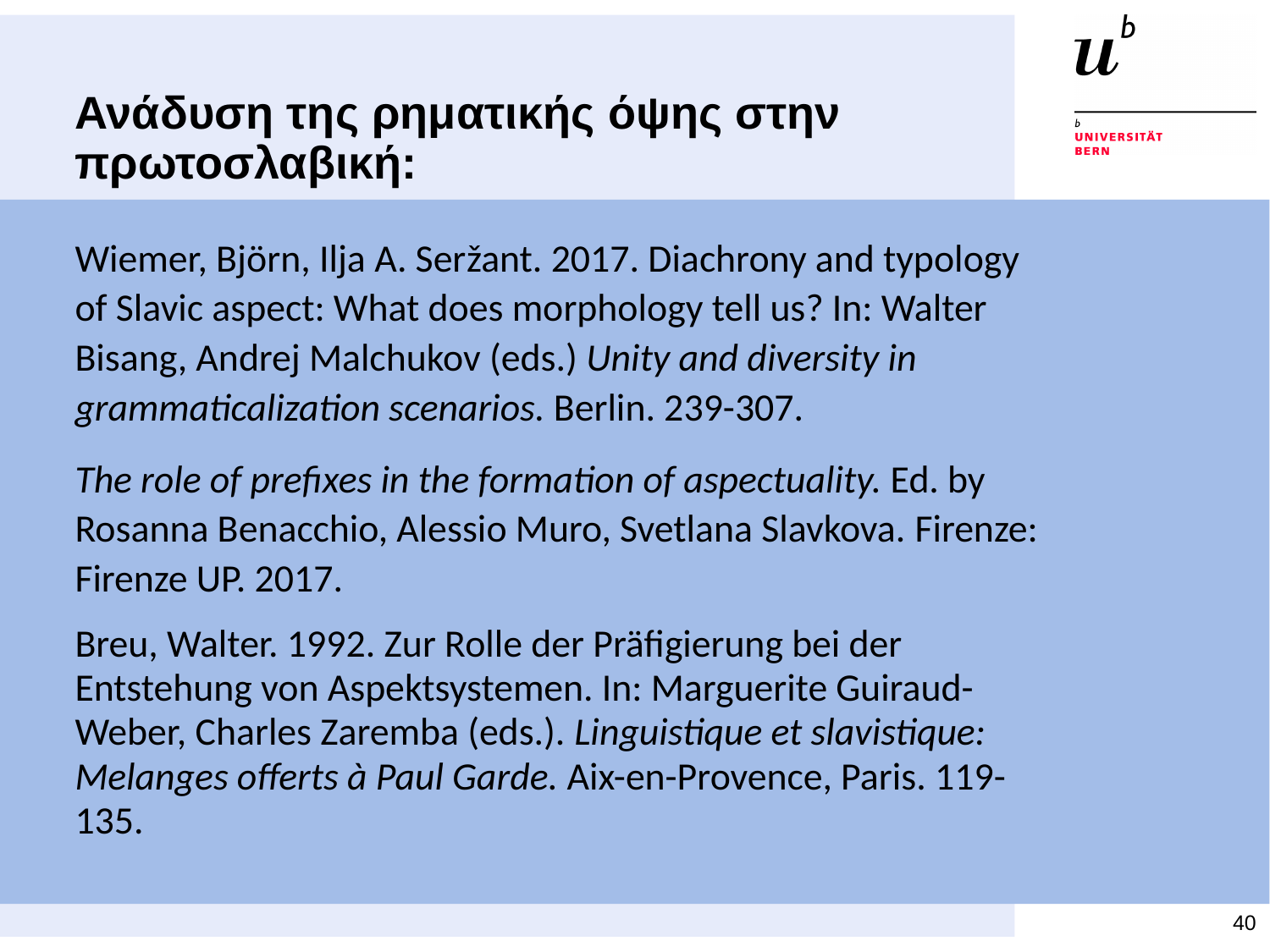

# Ανάδυση της ρηματικής όψης στην πρωτοσλαβική:
Wiemer, Björn, Ilja A. Seržant. 2017. Diachrony and typology of Slavic aspect: What does morphology tell us? In: Walter Bisang, Andrej Malchukov (eds.) Unity and diversity in grammaticalization scenarios. Berlin. 239-307.
The role of prefixes in the formation of aspectuality. Ed. by Rosanna Benacchio, Alessio Muro, Svetlana Slavkova. Firenze: Firenze UP. 2017.
Breu, Walter. 1992. Zur Rolle der Präfigierung bei der Entstehung von Aspektsystemen. In: Marguerite Guiraud-Weber, Charles Zaremba (eds.). Linguistique et slavistique: Melanges offerts à Paul Garde. Aix-en-Provence, Paris. 119-135.

40